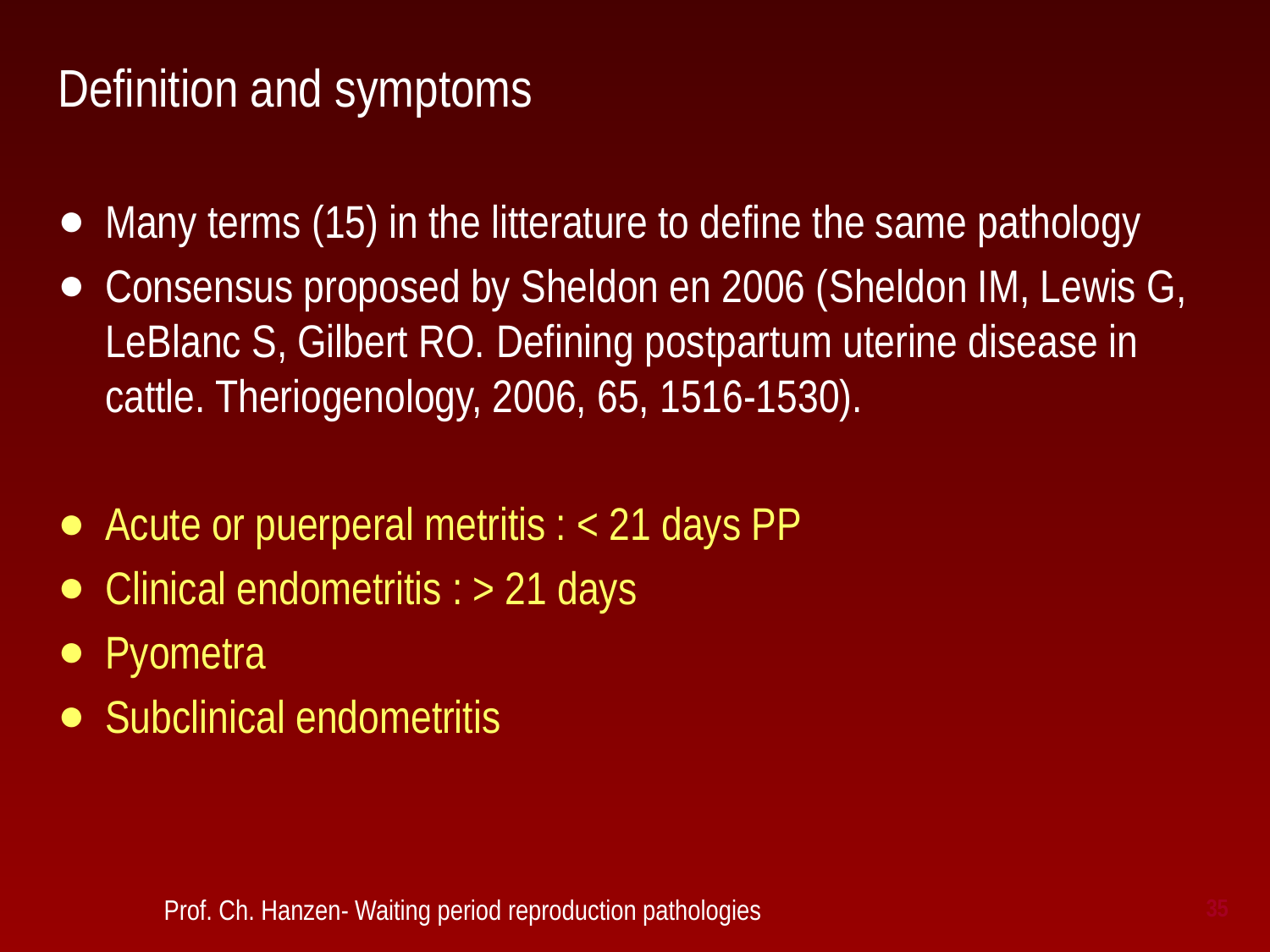

# Definition and symptoms
Many terms (15) in the litterature to define the same pathology
Consensus proposed by Sheldon en 2006 (Sheldon IM, Lewis G, LeBlanc S, Gilbert RO. Defining postpartum uterine disease in cattle. Theriogenology, 2006, 65, 1516-1530).

Acute or puerperal metritis : < 21 days PP
Clinical endometritis : > 21 days
Pyometra
Subclinical endometritis
 Prof. Ch. Hanzen- Waiting period reproduction pathologies
35